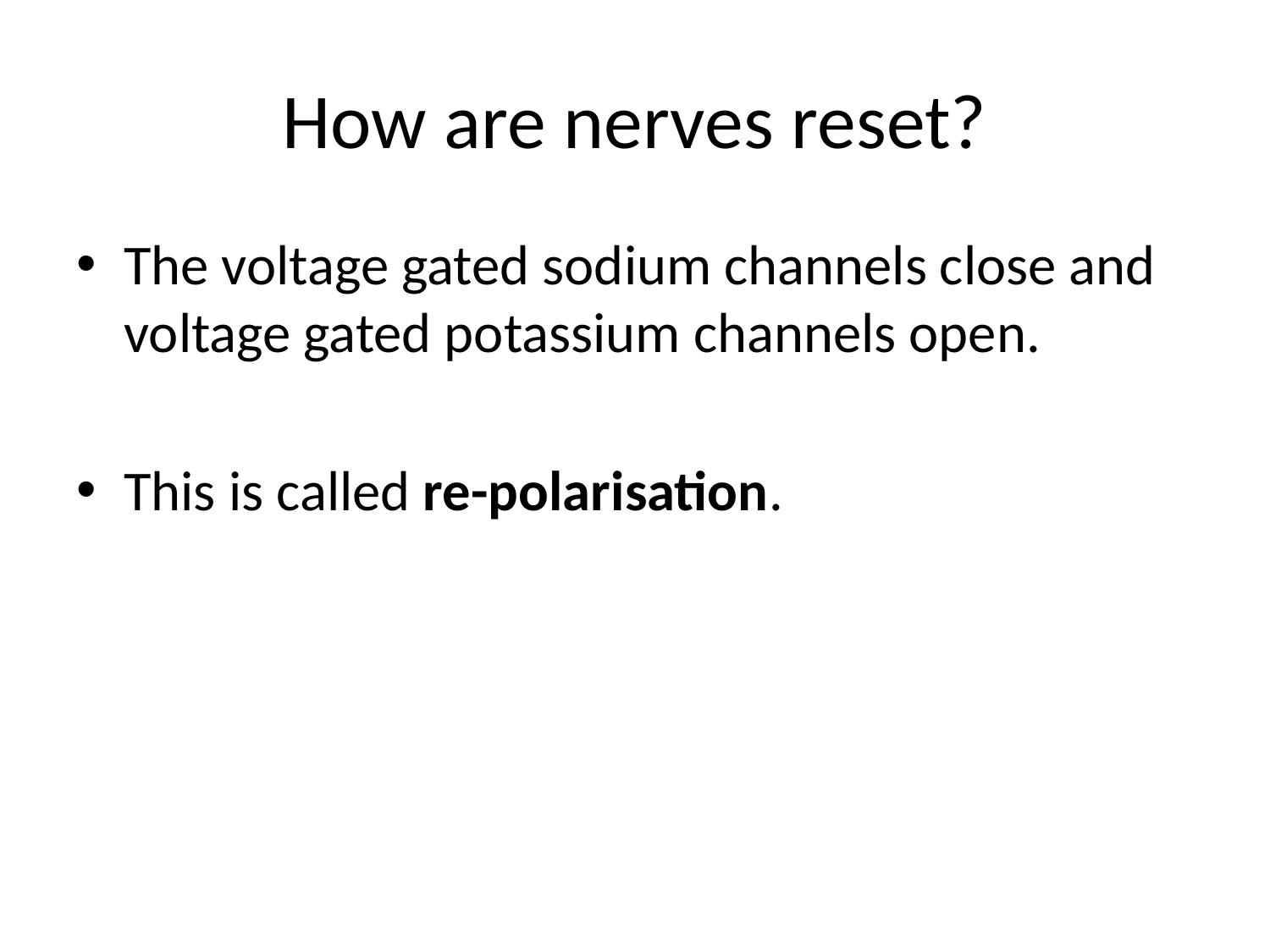

# How are nerves reset?
The voltage gated sodium channels close and voltage gated potassium channels open.

This is called re-polarisation.